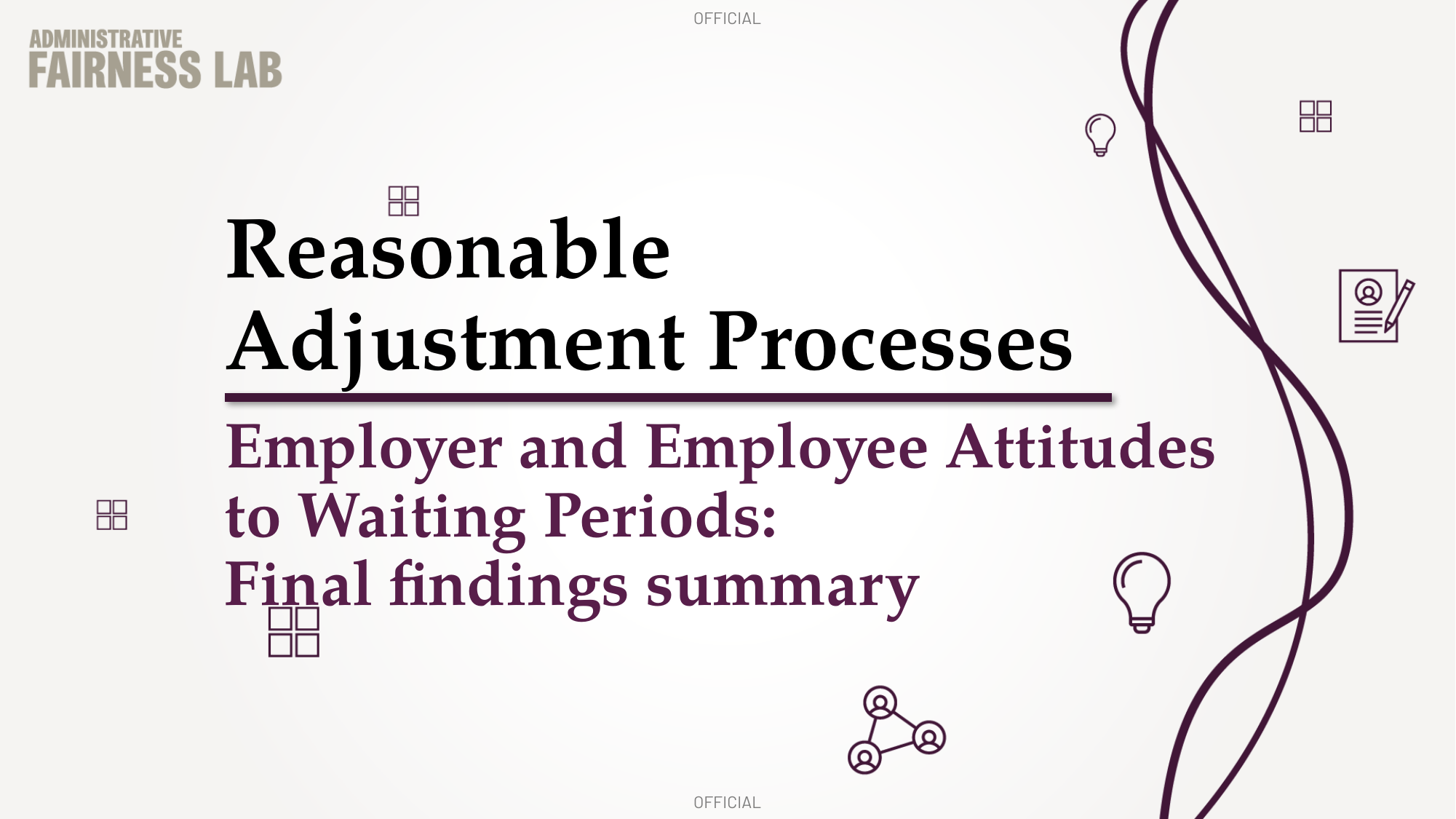

# Reasonable Adjustment Processes
Employer and Employee Attitudes to Waiting Periods:
Final findings summary